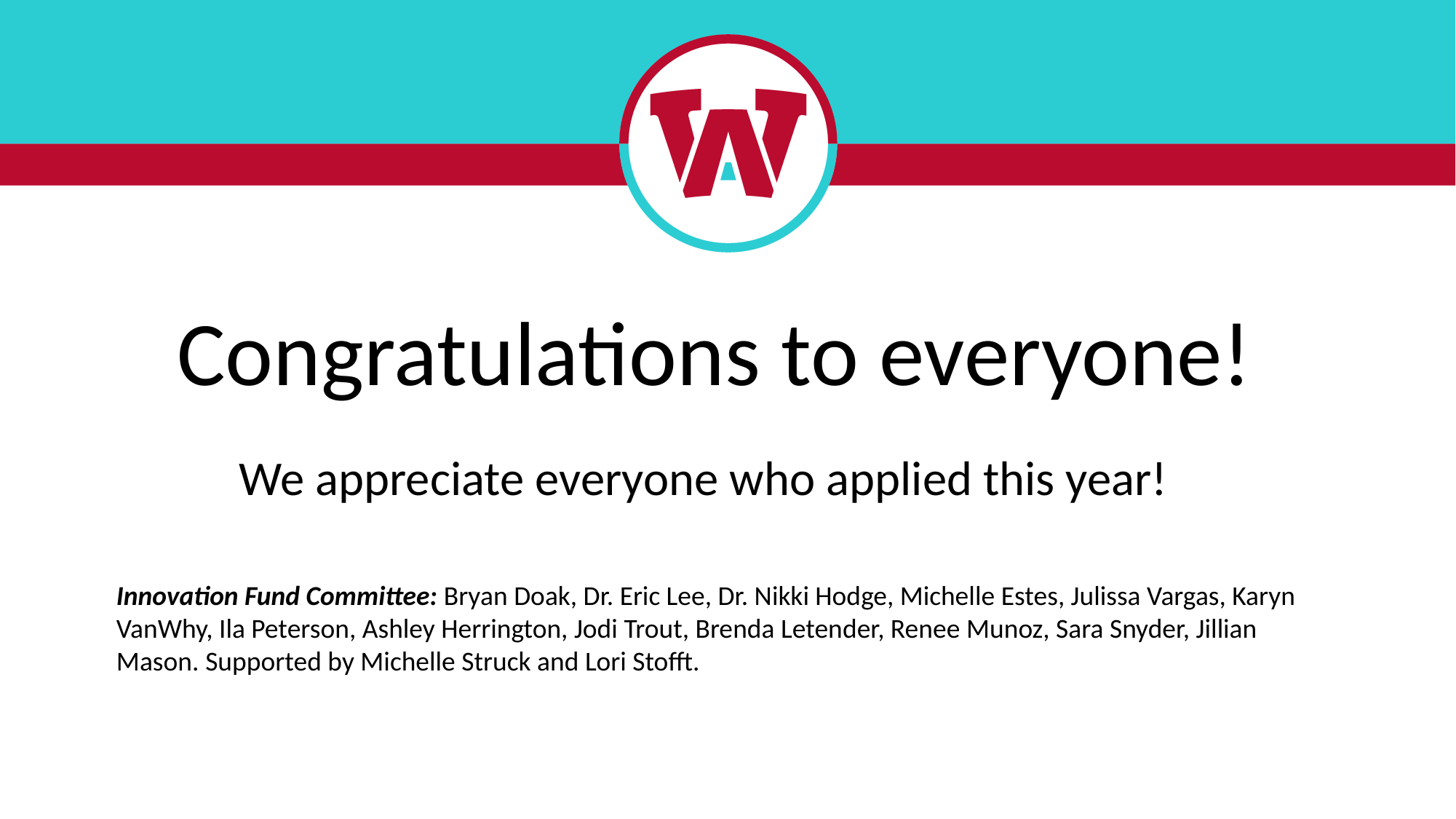

# Congratulations to everyone!

We appreciate everyone who applied this year!

Innovation Fund Committee: Bryan Doak, Dr. Eric Lee, Dr. Nikki Hodge, Michelle Estes, Julissa Vargas, Karyn VanWhy, Ila Peterson, Ashley Herrington, Jodi Trout, Brenda Letender, Renee Munoz, Sara Snyder, Jillian Mason. Supported by Michelle Struck and Lori Stofft.